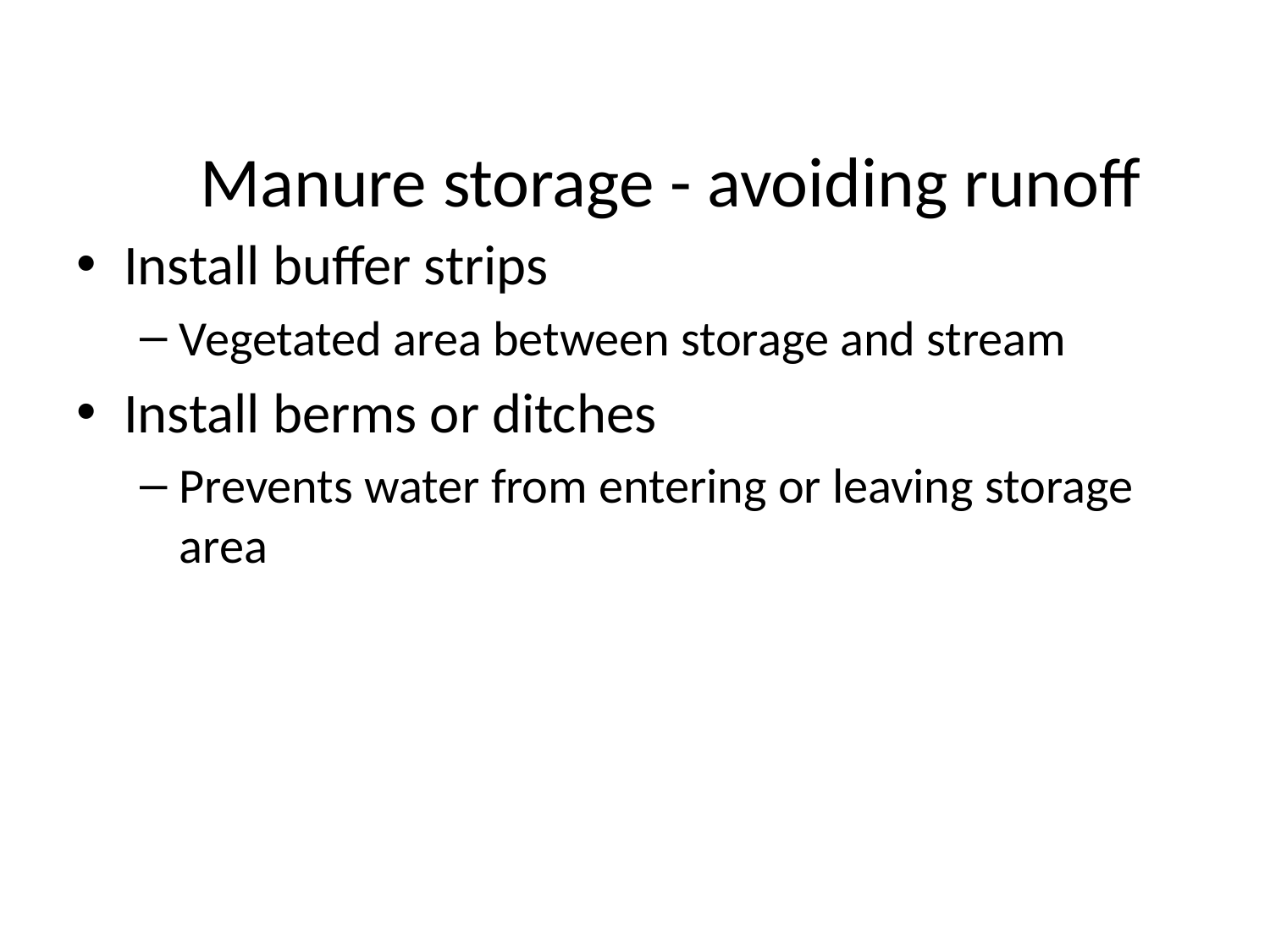

# Manure storage - avoiding runoff
Install buffer strips
Vegetated area between storage and stream
Install berms or ditches
Prevents water from entering or leaving storage area